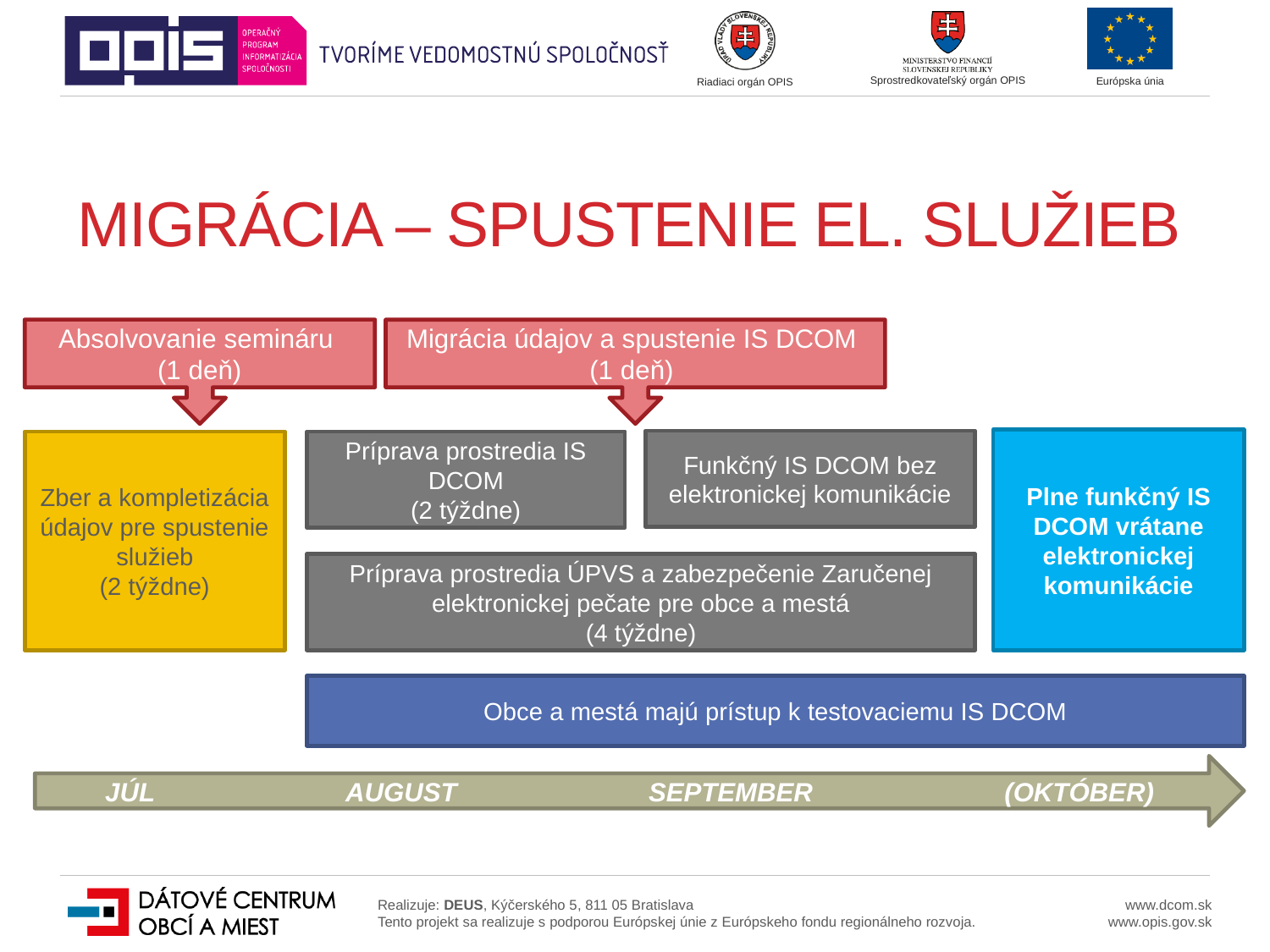

# Migrácia – spustenie el. služieb
Absolvovanie semináru
(1 deň)
Migrácia údajov a spustenie IS DCOM
(1 deň)
Plne funkčný IS DCOM vrátane elektronickej komunikácie
Funkčný IS DCOM bez elektronickej komunikácie
Zber a kompletizácia údajov pre spustenie služieb
(2 týždne)
Príprava prostredia IS DCOM
(2 týždne)
Príprava prostredia ÚPVS a zabezpečenie Zaručenej elektronickej pečate pre obce a mestá
(4 týždne)
Obce a mestá majú prístup k testovaciemu IS DCOM
JÚL                          AUGUST                          SEPTEMBER                          (OKTÓBER)